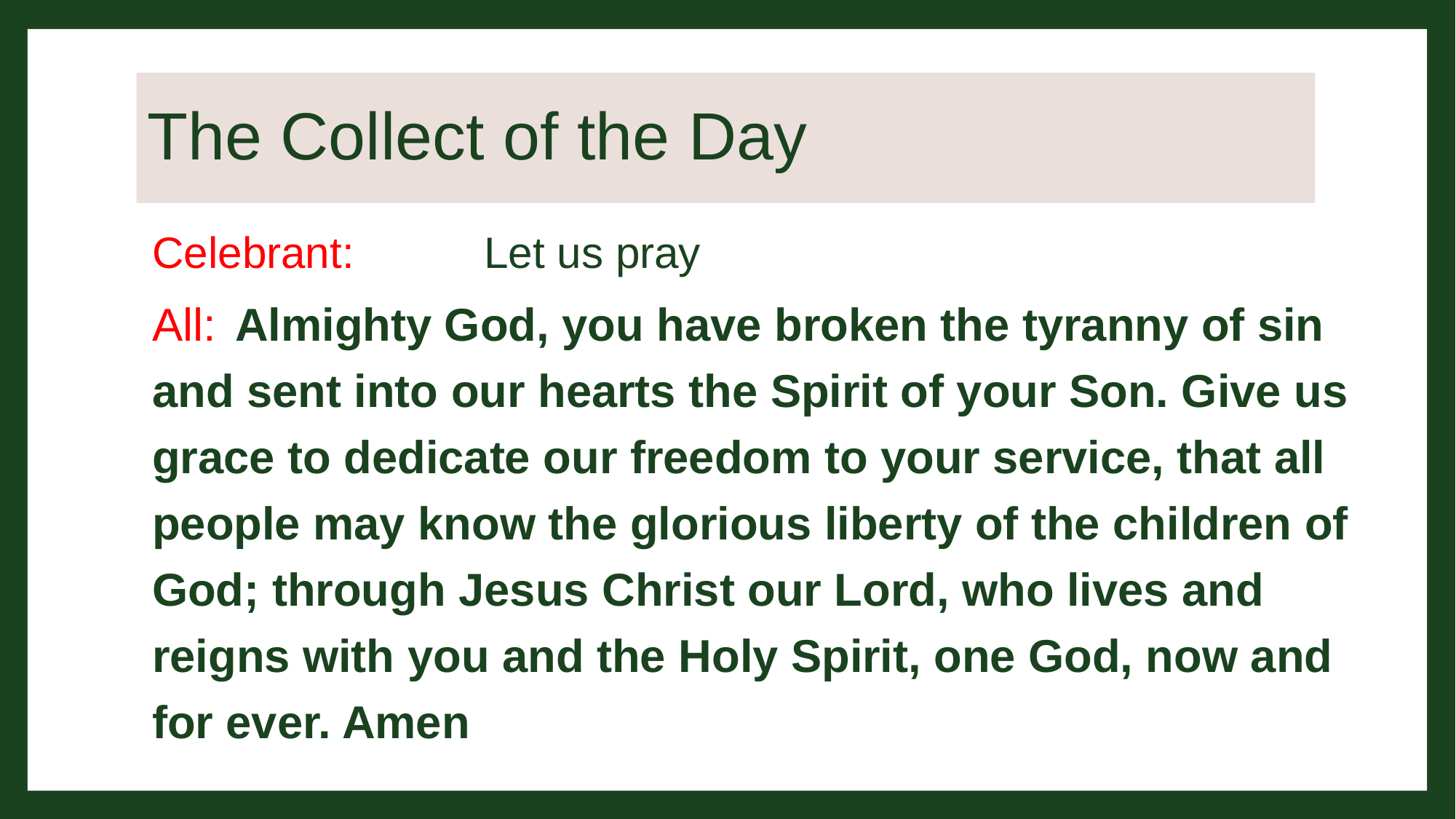

# The Collect of the Day
Celebrant:	 	Let us pray
All: 	Almighty God, you have broken the tyranny of sin
and sent into our hearts the Spirit of your Son. Give us grace to dedicate our freedom to your service, that all people may know the glorious liberty of the children of God; through Jesus Christ our Lord, who lives and reigns with you and the Holy Spirit, one God, now and for ever. Amen